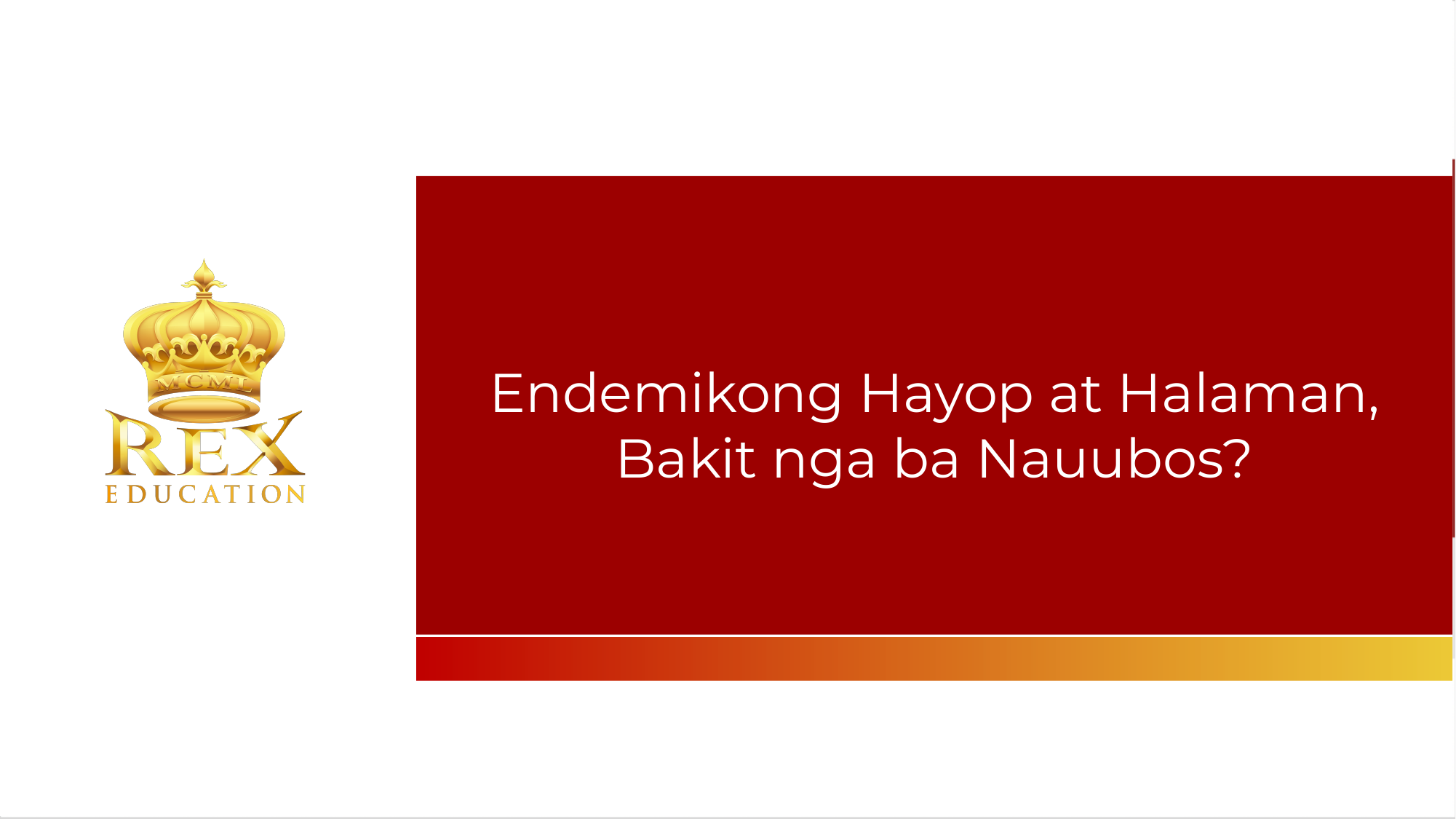

Endemikong Hayop at Halaman, Bakit nga ba Nauubos?